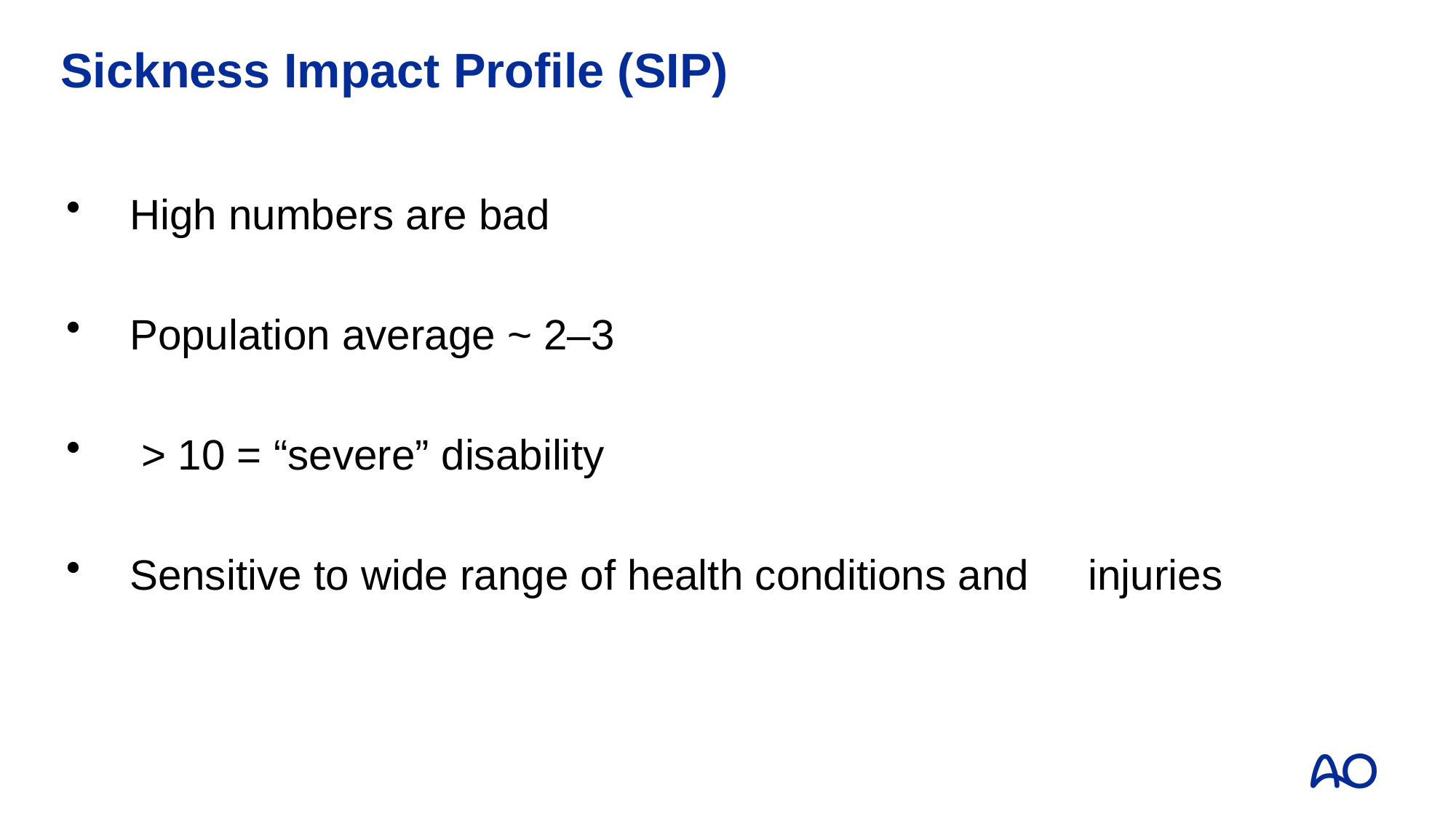

# Sickness Impact Profile (SIP)
High numbers are bad

Population average ~ 2–3

 > 10 = “severe” disability

Sensitive to wide range of health conditions and     injuries